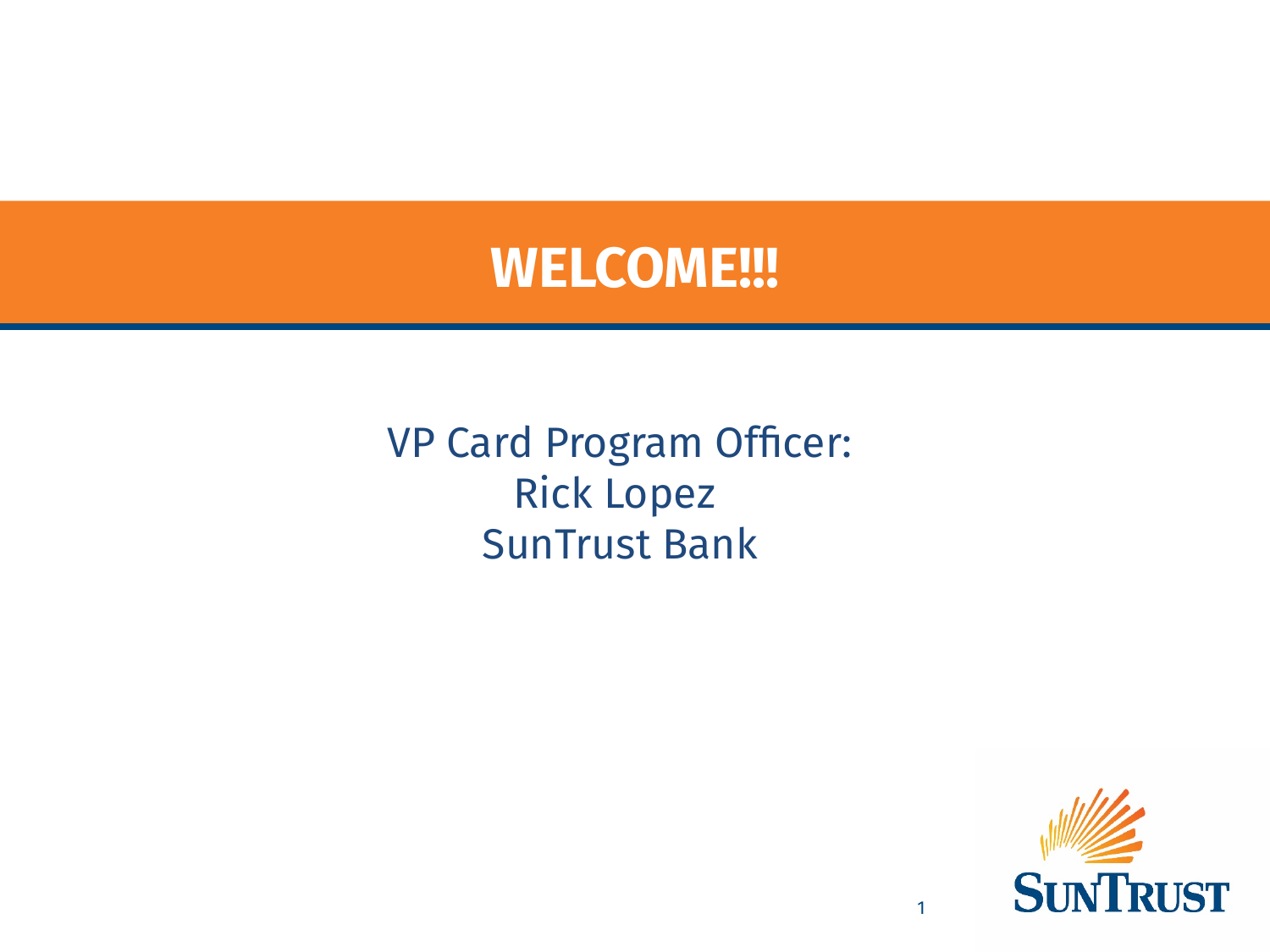

WELCOME!!!

VP Card Program Officer:
Rick Lopez
SunTrust Bank